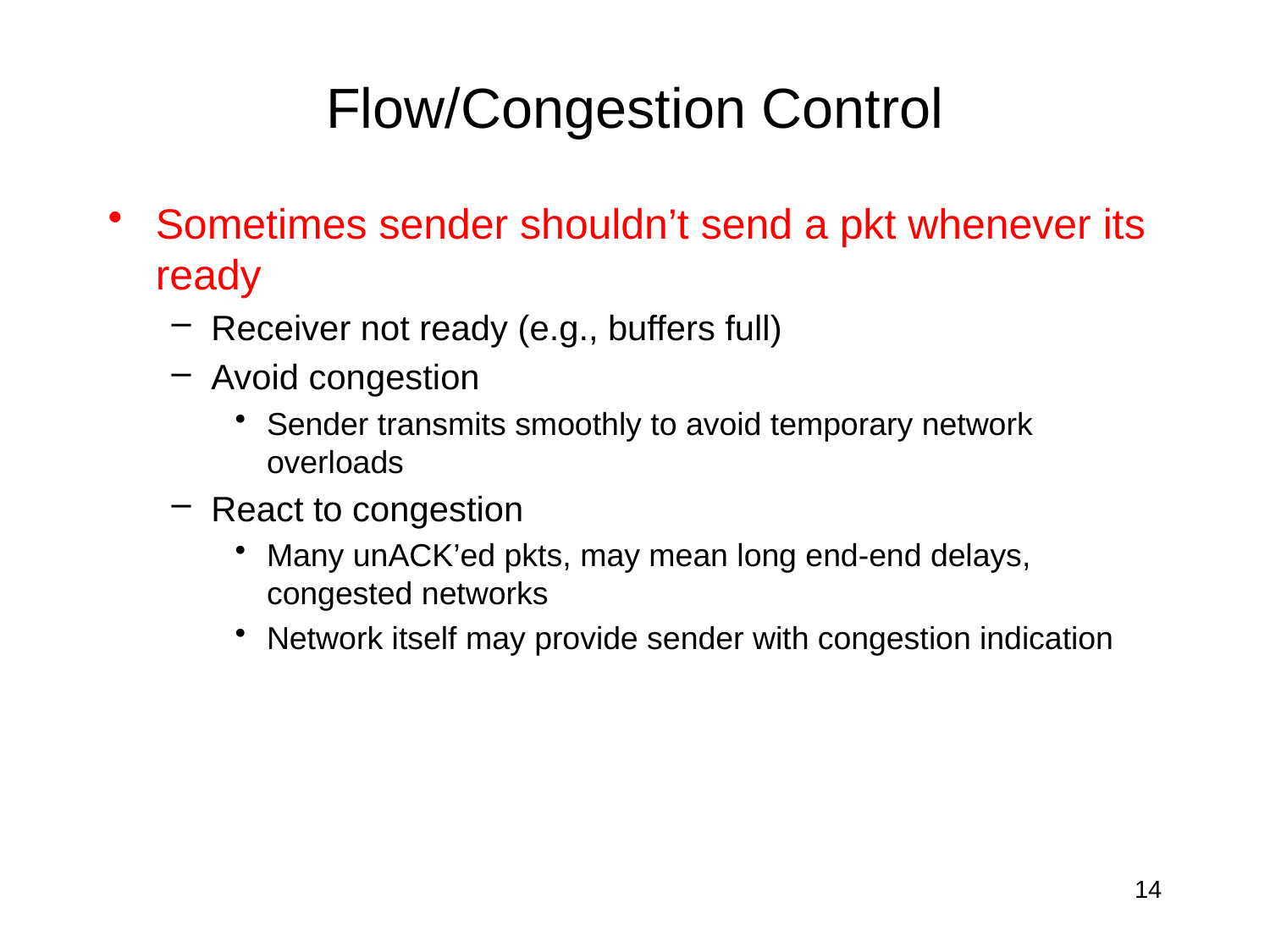

# Flow/Congestion Control
Sometimes sender shouldn’t send a pkt whenever its ready
Receiver not ready (e.g., buffers full)
Avoid congestion
Sender transmits smoothly to avoid temporary network overloads
React to congestion
Many unACK’ed pkts, may mean long end-end delays, congested networks
Network itself may provide sender with congestion indication
14